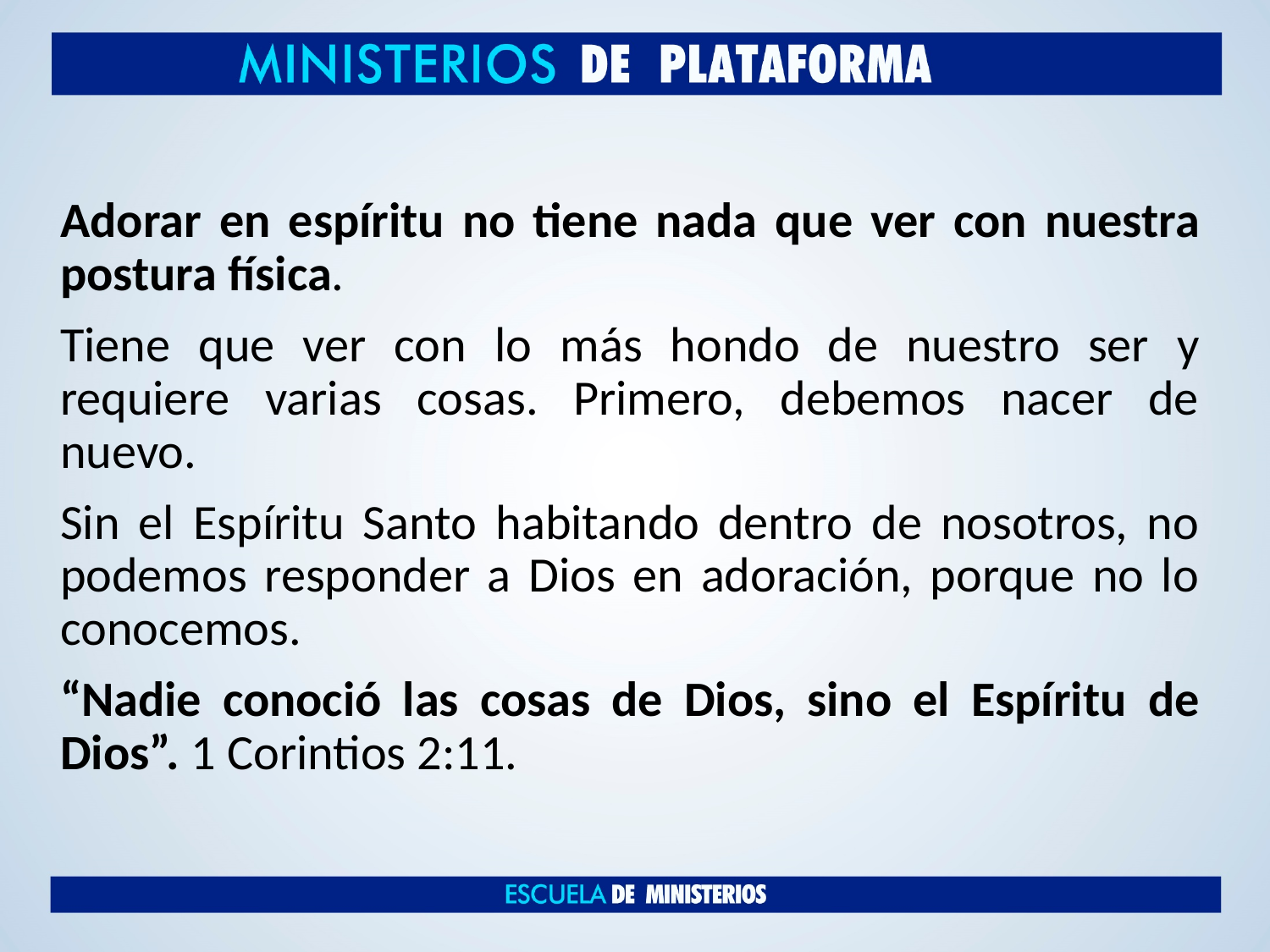

Adorar en espíritu no tiene nada que ver con nuestra postura física.
Tiene que ver con lo más hondo de nuestro ser y requiere varias cosas. Primero, debemos nacer de nuevo.
Sin el Espíritu Santo habitando dentro de nosotros, no podemos responder a Dios en adoración, porque no lo conocemos.
“Nadie conoció las cosas de Dios, sino el Espíritu de Dios”. 1 Corintios 2:11.